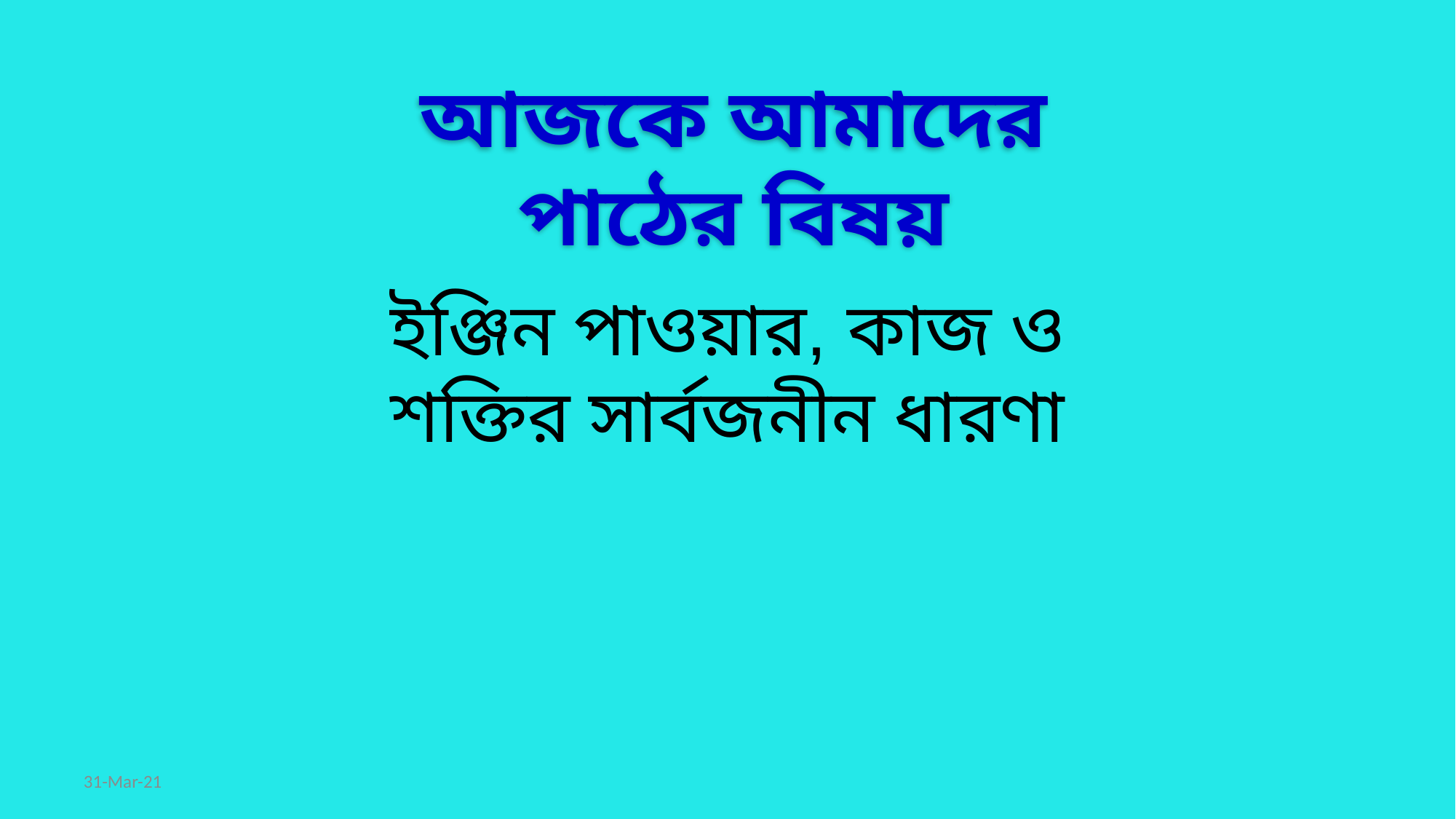

আজকে আমাদের পাঠের বিষয়
ইঞ্জিন পাওয়ার, কাজ ও শক্তির সার্বজনীন ধারণা
31-Mar-21
Engr. Md. Shofi Uddin